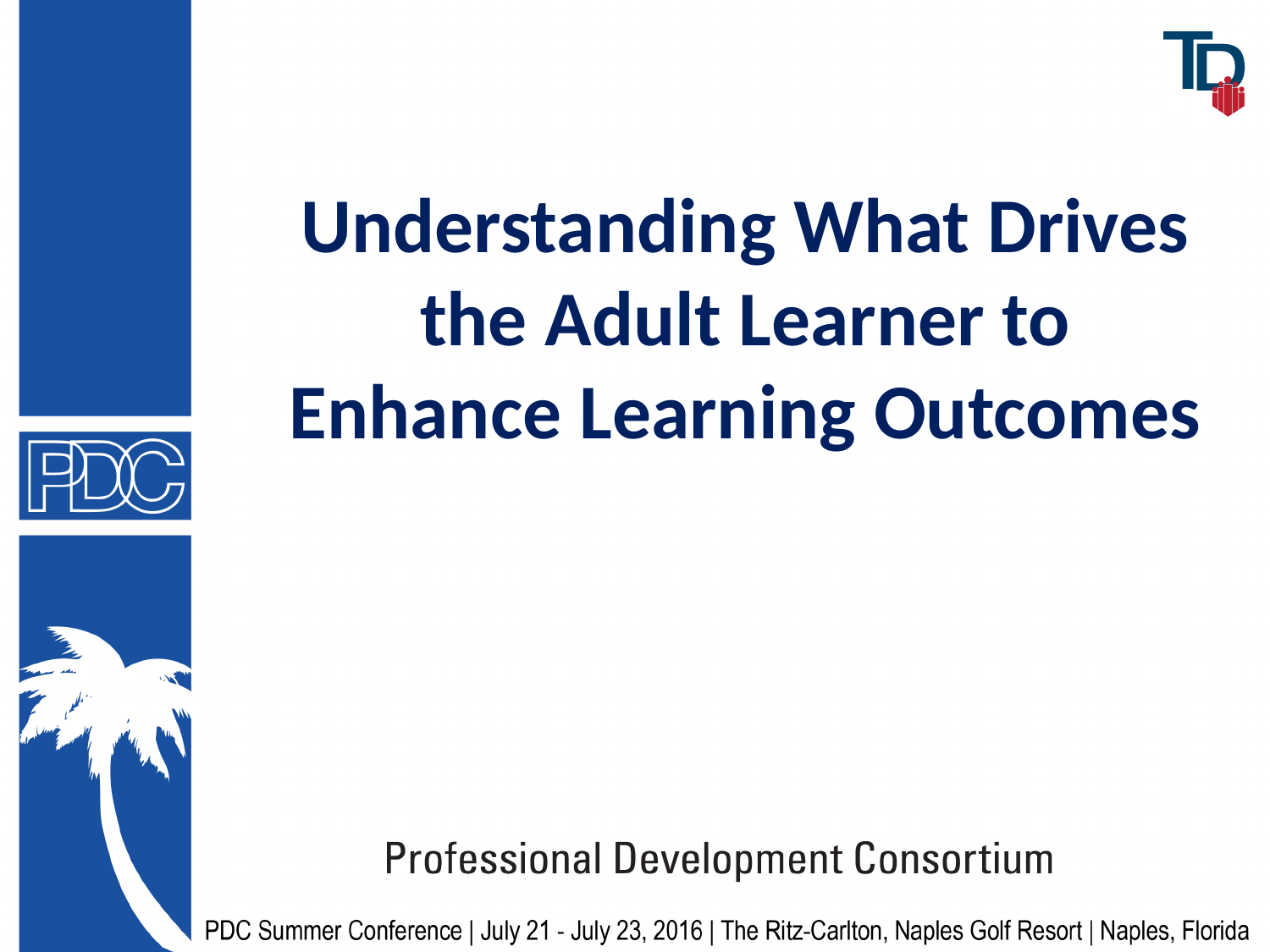

# Understanding What Drives the Adult Learner to Enhance Learning Outcomes